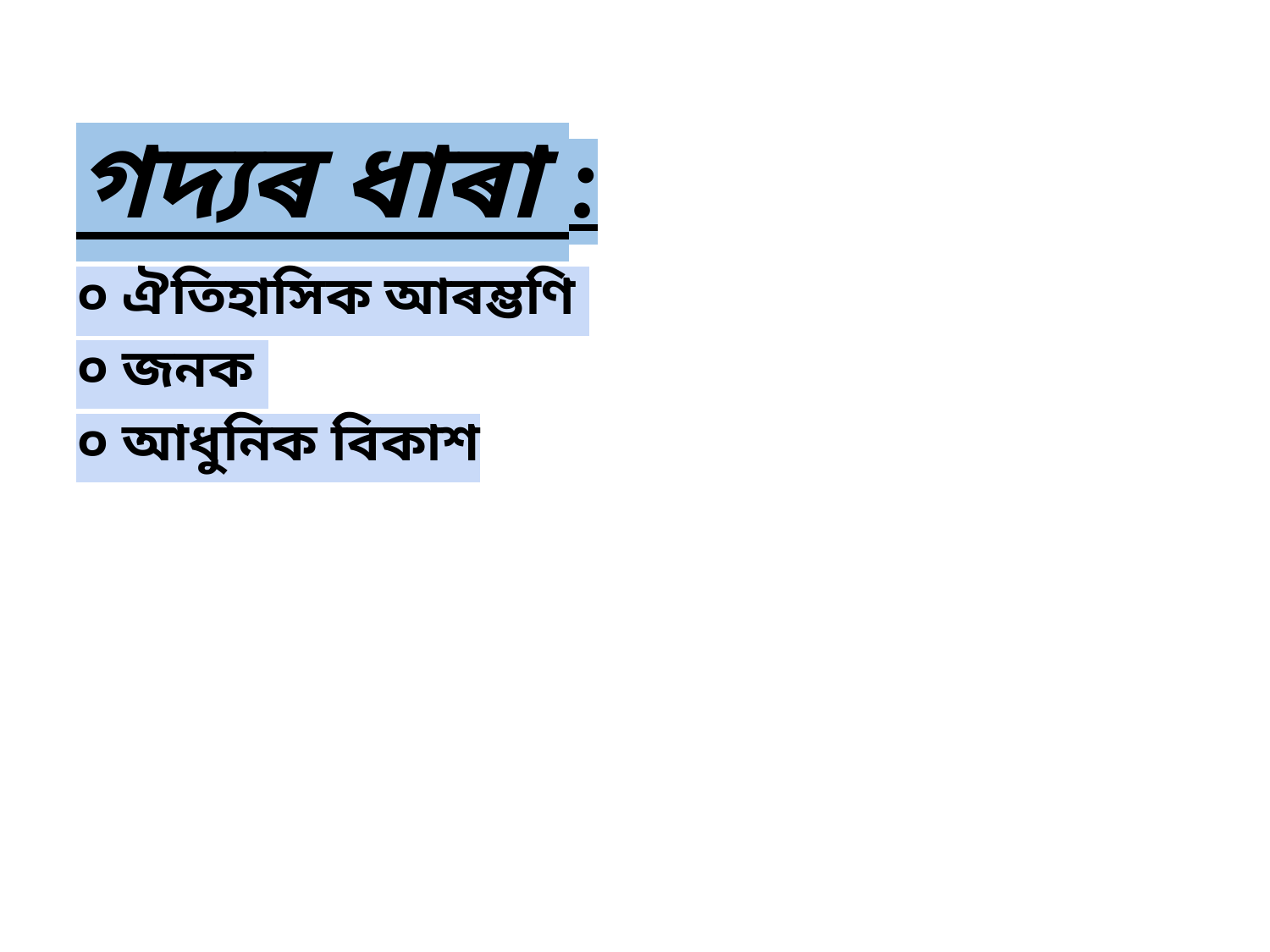

# গদ্যৰ ধাৰা :
০ ঐতিহাসিক আৰম্ভণি
০ জনক
০ আধুনিক বিকাশ